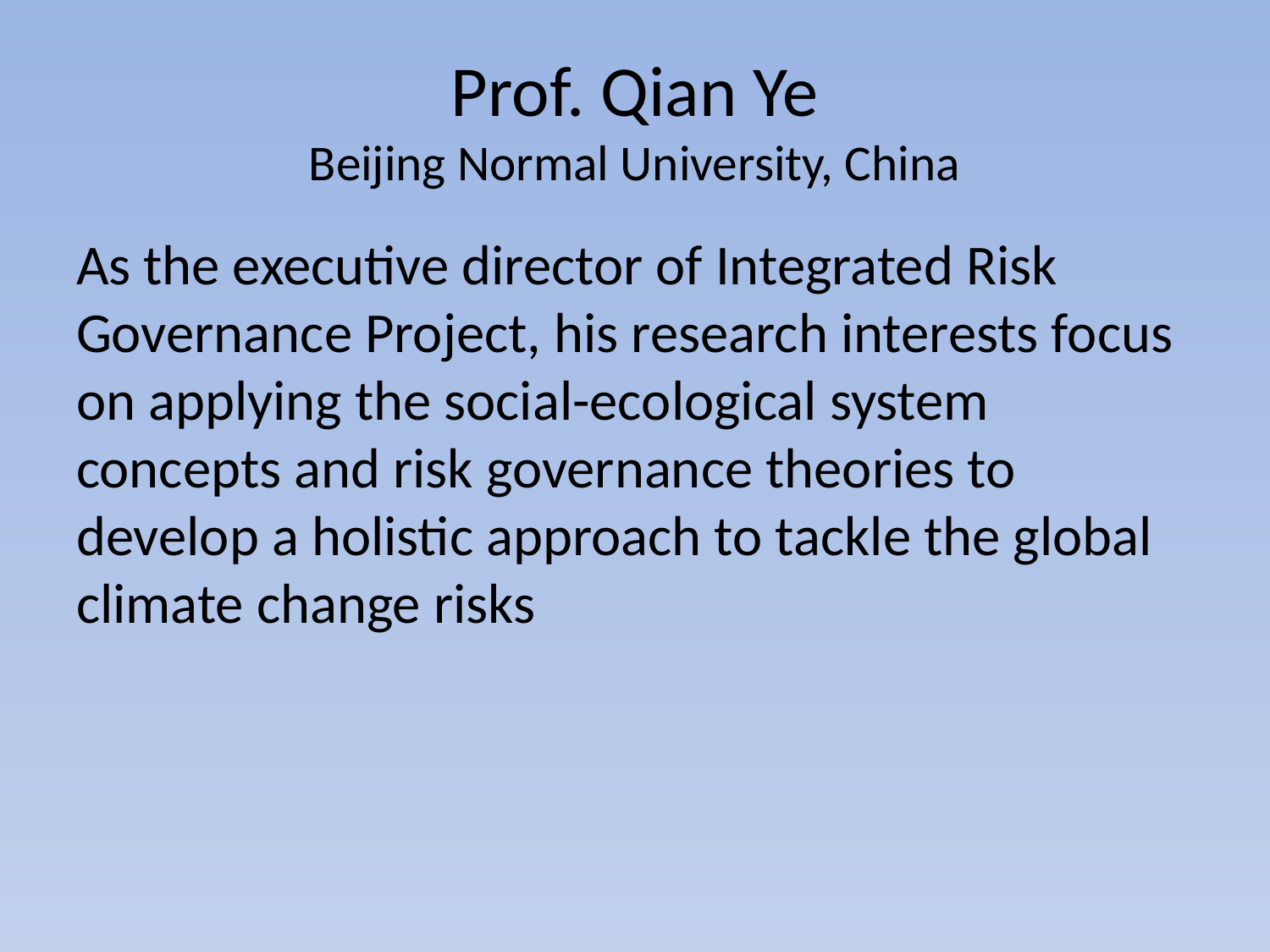

# Prof. Qian Ye Beijing Normal University, China
As the executive director of Integrated Risk Governance Project, his research interests focus on applying the social-ecological system concepts and risk governance theories to develop a holistic approach to tackle the global climate change risks